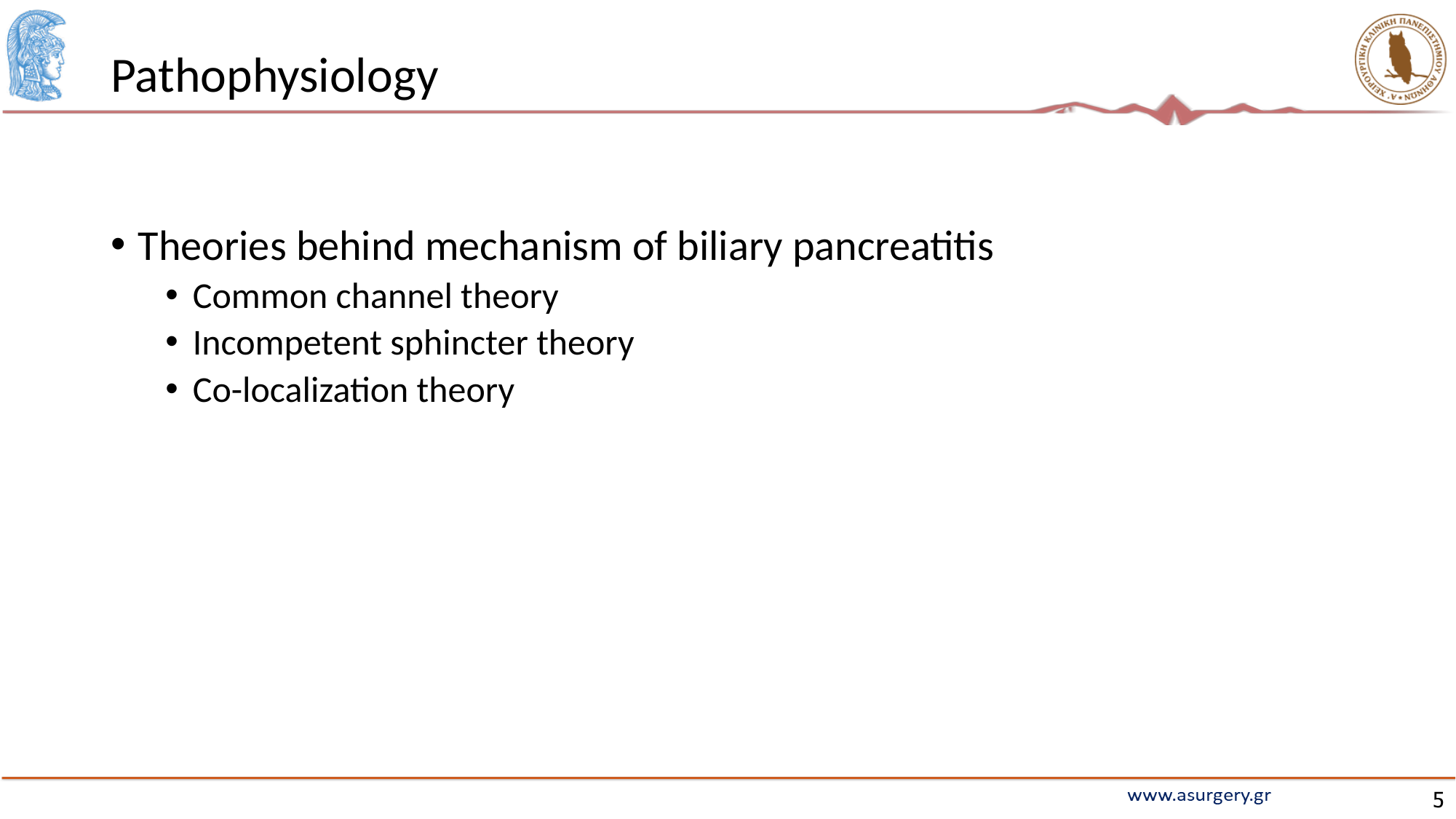

# Pathophysiology
Theories behind mechanism of biliary pancreatitis
Common channel theory
Incompetent sphincter theory
Co-localization theory
5